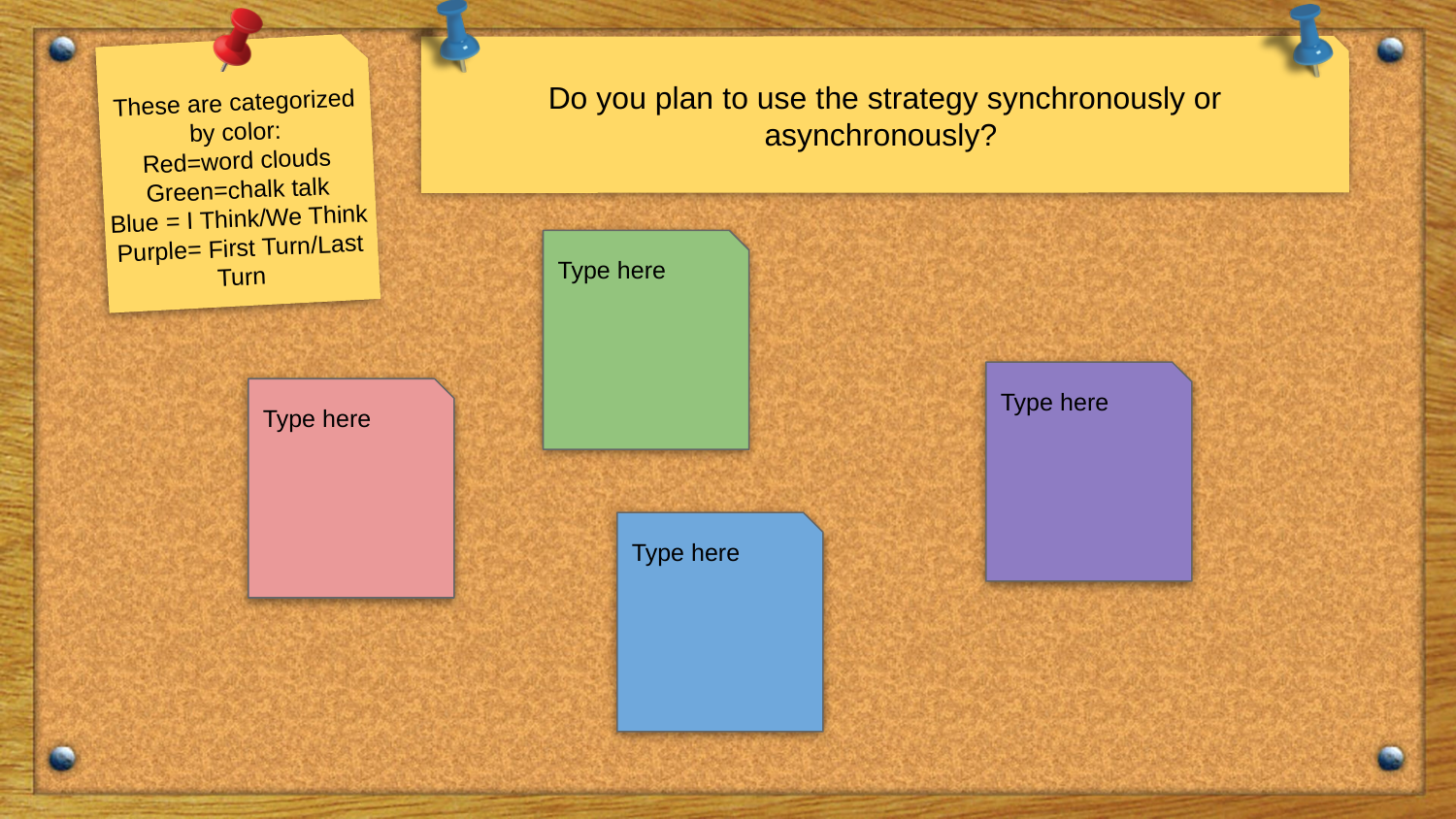

These are categorized by color:
Red=word clouds
Green=chalk talk
Blue = I Think/We Think
Purple= First Turn/Last Turn
# Do you plan to use the strategy synchronously or asynchronously?

Type here

Type here

Type here

Type here